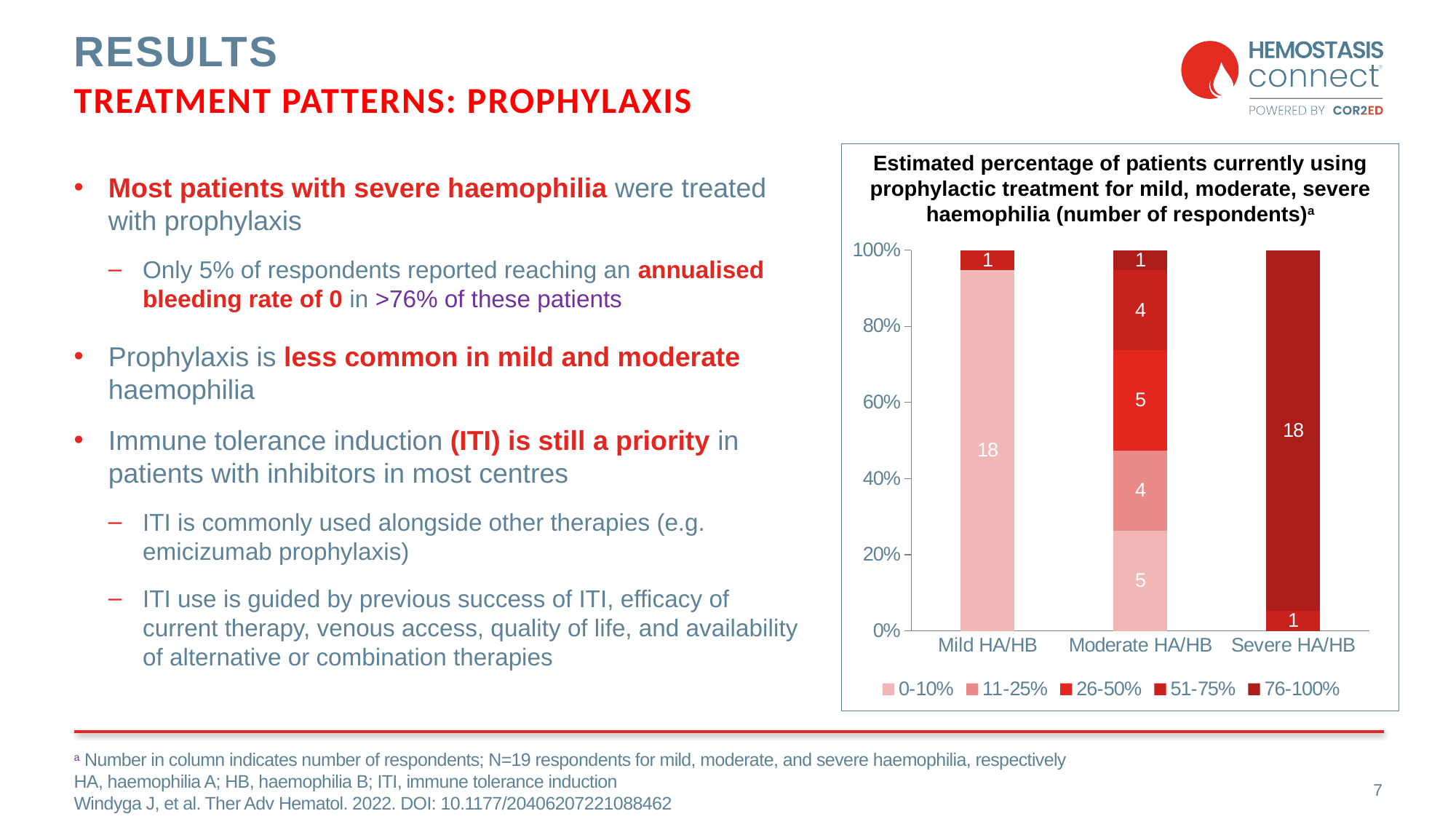

# RESULTS Treatment patterns: prophylaxis

Estimated percentage of patients currently using prophylactic treatment for mild, moderate, severe haemophilia (number of respondents)a
Most patients with severe haemophilia were treated with prophylaxis
Only 5% of respondents reported reaching an annualised bleeding rate of 0 in >76% of these patients
Prophylaxis is less common in mild and moderate haemophilia
Immune tolerance induction (ITI) is still a priority in patients with inhibitors in most centres
ITI is commonly used alongside other therapies (e.g. emicizumab prophylaxis)
ITI use is guided by previous success of ITI, efficacy of current therapy, venous access, quality of life, and availability of alternative or combination therapies

### Chart

| Category | 0-10% | 11-25% | 26-50% | 51-75% | 76-100% |
|---|---|---|---|---|---|
| Mild HA/HB | 18.0 | 0.0 | 0.0 | 1.0 | 0.0 |
| Moderate HA/HB | 5.0 | 4.0 | 5.0 | 4.0 | 1.0 |
| Severe HA/HB | 0.0 | 0.0 | 0.0 | 1.0 | 18.0 |
a Number in column indicates number of respondents; N=19 respondents for mild, moderate, and severe haemophilia, respectively
HA, haemophilia A; HB, haemophilia B; ITI, immune tolerance induction
Windyga J, et al. Ther Adv Hematol. 2022. DOI: 10.1177/20406207221088462
7